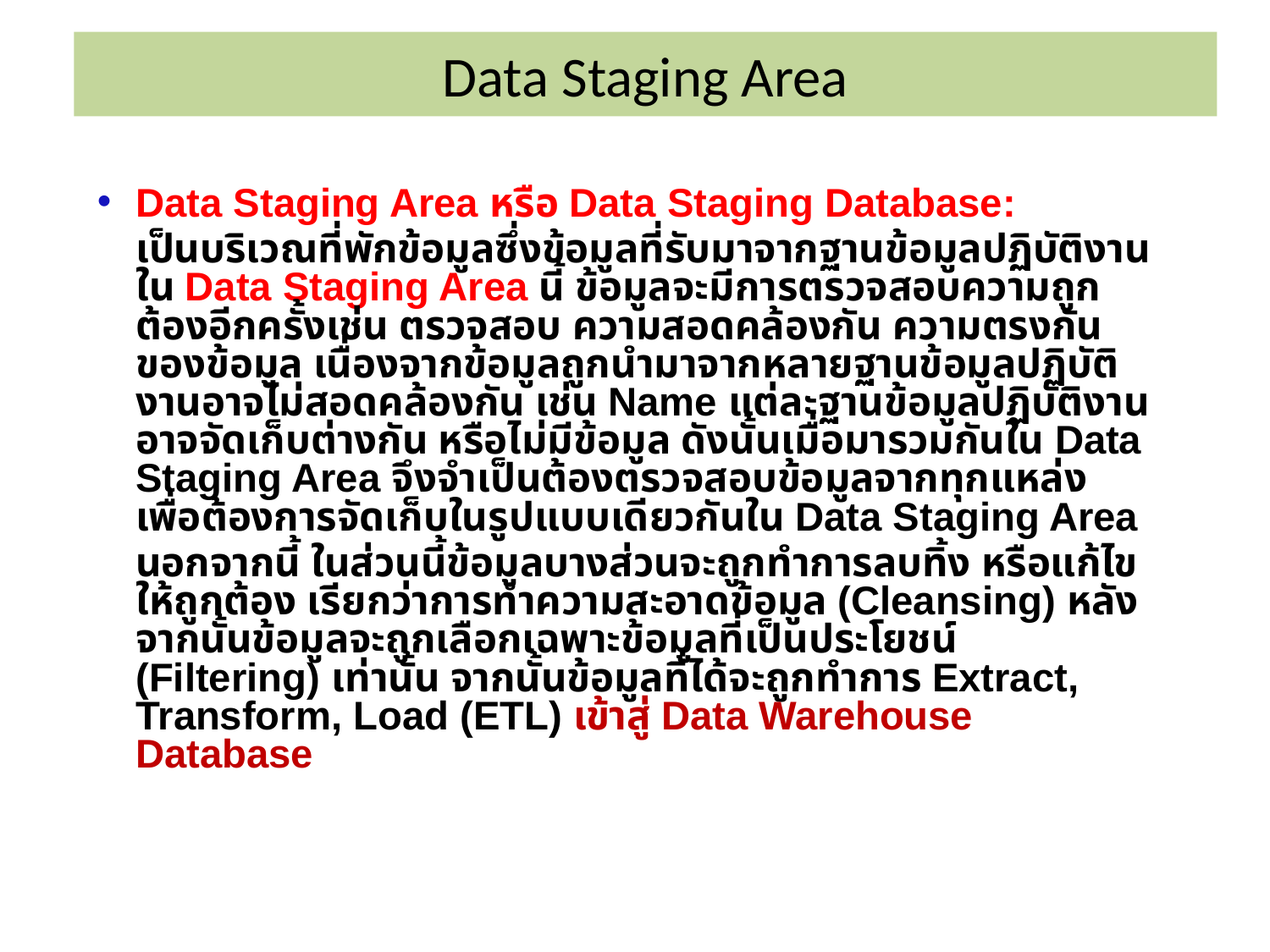

Data Staging Area
Data Staging Area หรือ Data Staging Database:
		เป็นบริเวณที่พักข้อมูลซึ่งข้อมูลที่รับมาจากฐานข้อมูลปฏิบัติงาน ใน Data Staging Area นี้ ข้อมูลจะมีการตรวจสอบความถูกต้องอีกครั้งเช่น ตรวจสอบ ความสอดคล้องกัน ความตรงกันของข้อมูล เนื่องจากข้อมูลถูกนำมาจากหลายฐานข้อมูลปฏิบัติงานอาจไม่สอดคล้องกัน เช่น Name แต่ละฐานข้อมูลปฏิบัติงานอาจจัดเก็บต่างกัน หรือไม่มีข้อมูล ดังนั้นเมื่อมารวมกันใน Data Staging Area จึงจำเป็นต้องตรวจสอบข้อมูลจากทุกแหล่ง เพื่อต้องการจัดเก็บในรูปแบบเดียวกันใน Data Staging Area
		นอกจากนี้ ในส่วนนี้ข้อมูลบางส่วนจะถูกทำการลบทิ้ง หรือแก้ไขให้ถูกต้อง เรียกว่าการทำความสะอาดข้อมูล (Cleansing) หลังจากนั้นข้อมูลจะถูกเลือกเฉพาะข้อมูลที่เป็นประโยชน์ (Filtering) เท่านั้น จากนั้นข้อมูลที่ได้จะถูกทำการ Extract, Transform, Load (ETL) เข้าสู่ Data Warehouse Database